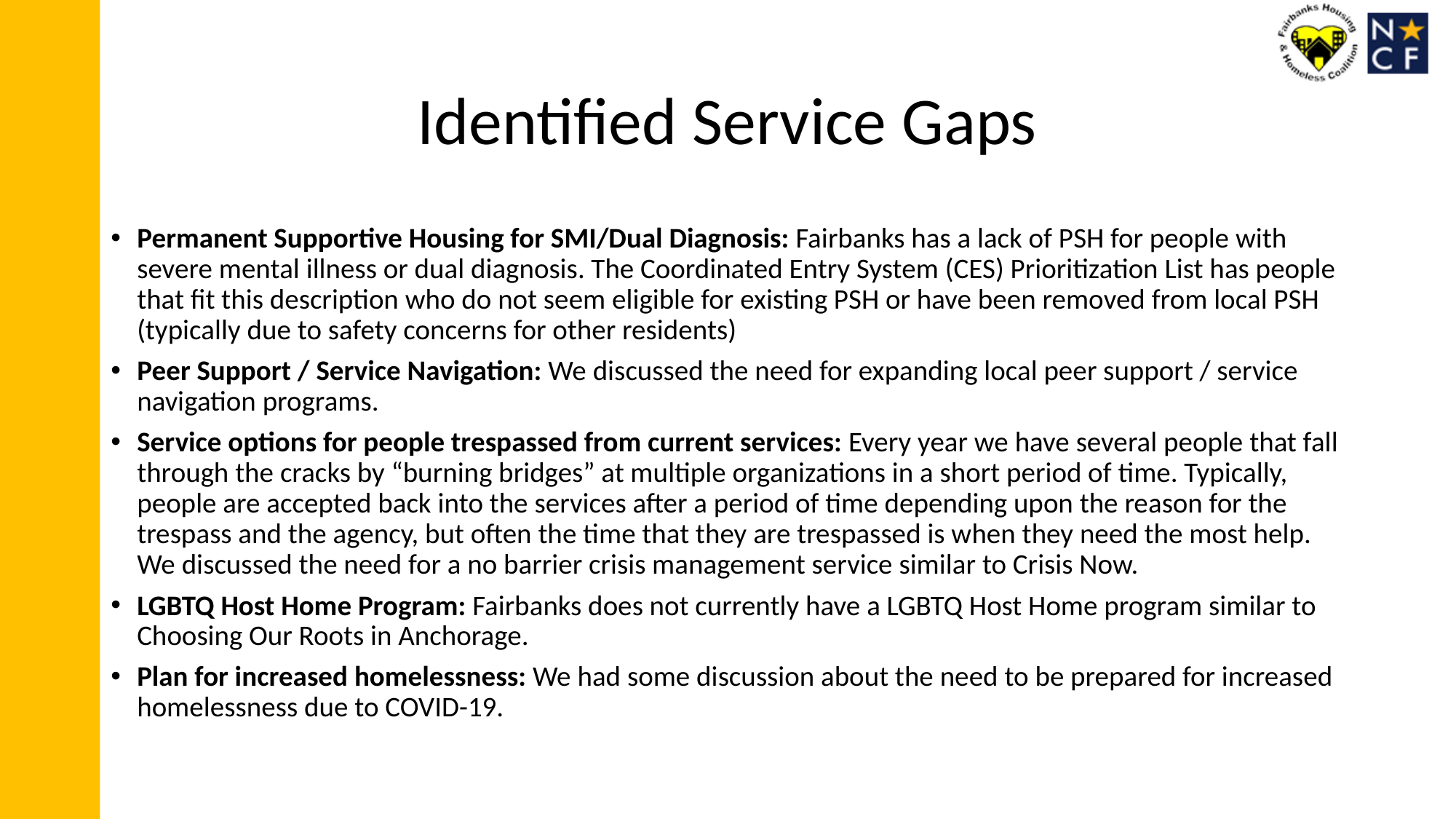

# Identified Service Gaps
Permanent Supportive Housing for SMI/Dual Diagnosis: Fairbanks has a lack of PSH for people with severe mental illness or dual diagnosis. The Coordinated Entry System (CES) Prioritization List has people that fit this description who do not seem eligible for existing PSH or have been removed from local PSH (typically due to safety concerns for other residents)
Peer Support / Service Navigation: We discussed the need for expanding local peer support / service navigation programs.
Service options for people trespassed from current services: Every year we have several people that fall through the cracks by “burning bridges” at multiple organizations in a short period of time. Typically, people are accepted back into the services after a period of time depending upon the reason for the trespass and the agency, but often the time that they are trespassed is when they need the most help. We discussed the need for a no barrier crisis management service similar to Crisis Now.
LGBTQ Host Home Program: Fairbanks does not currently have a LGBTQ Host Home program similar to Choosing Our Roots in Anchorage.
Plan for increased homelessness: We had some discussion about the need to be prepared for increased homelessness due to COVID-19.